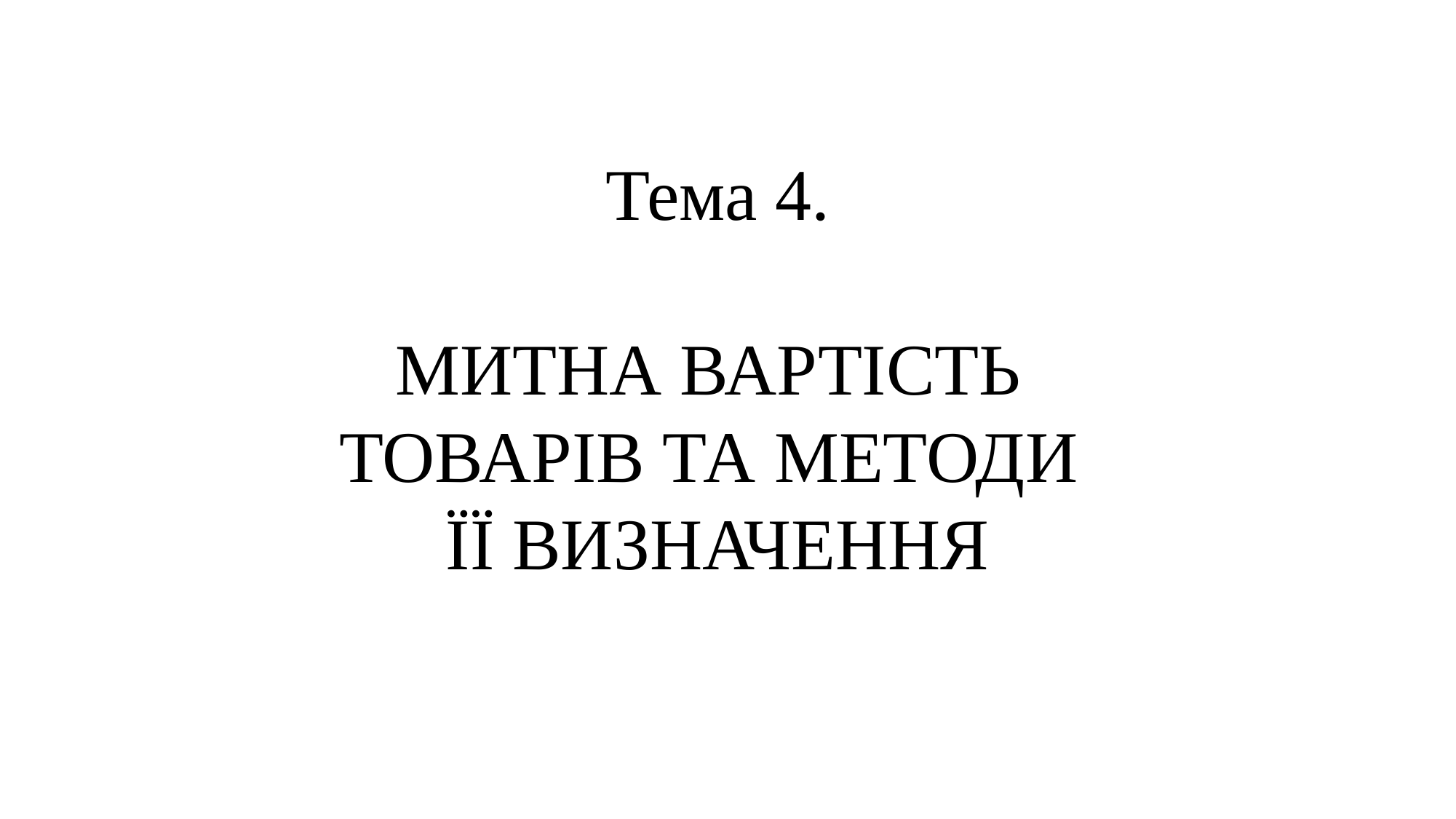

Тема 4.

МИТНА ВАРТІСТЬ
ТОВАРІВ ТА МЕТОДИ
ЇЇ ВИЗНАЧЕННЯ